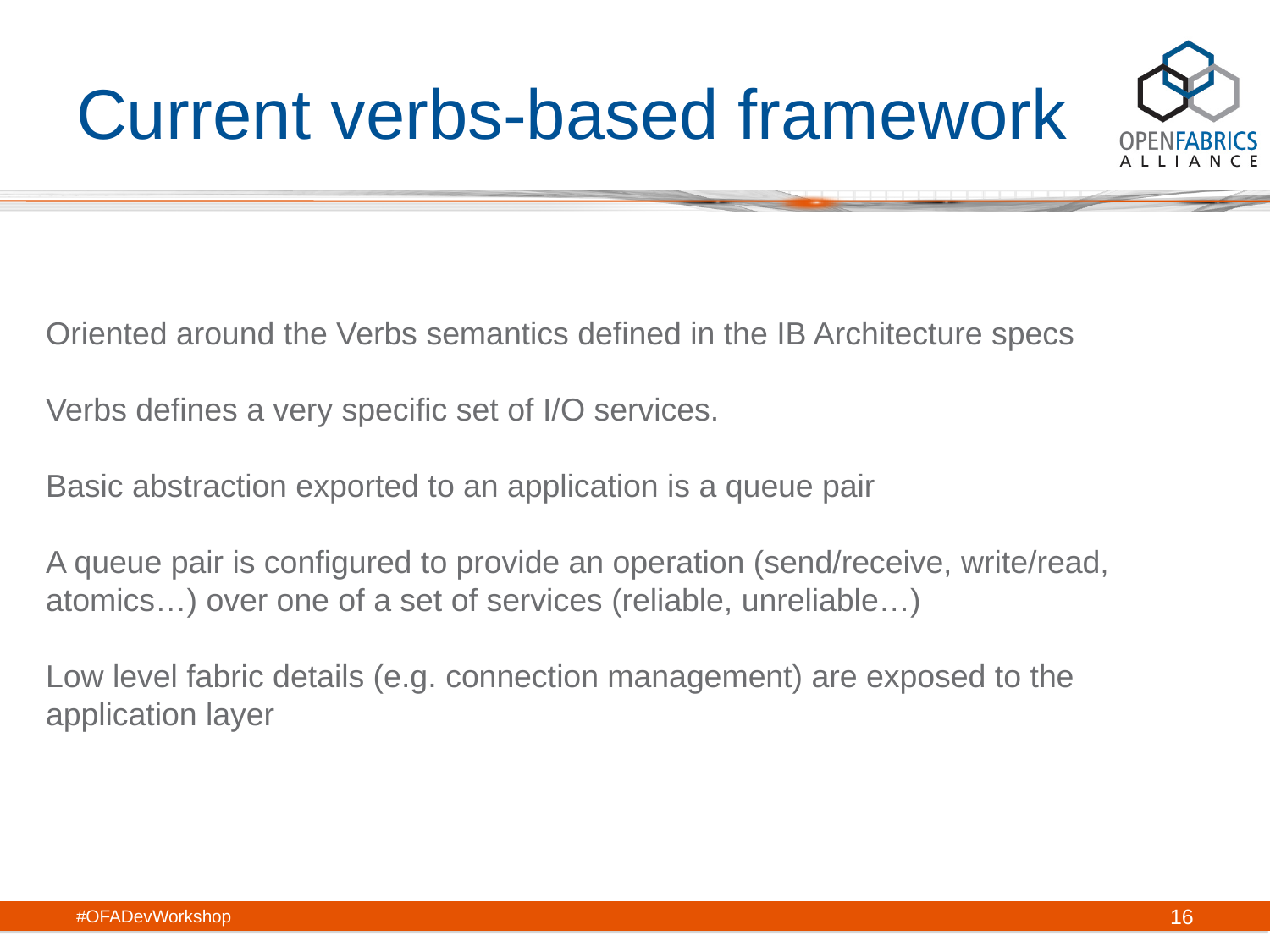

# Current verbs-based framework
Oriented around the Verbs semantics defined in the IB Architecture specs

Verbs defines a very specific set of I/O services.

Basic abstraction exported to an application is a queue pair

A queue pair is configured to provide an operation (send/receive, write/read, atomics…) over one of a set of services (reliable, unreliable…)

Low level fabric details (e.g. connection management) are exposed to the application layer

#OFADevWorkshop
16